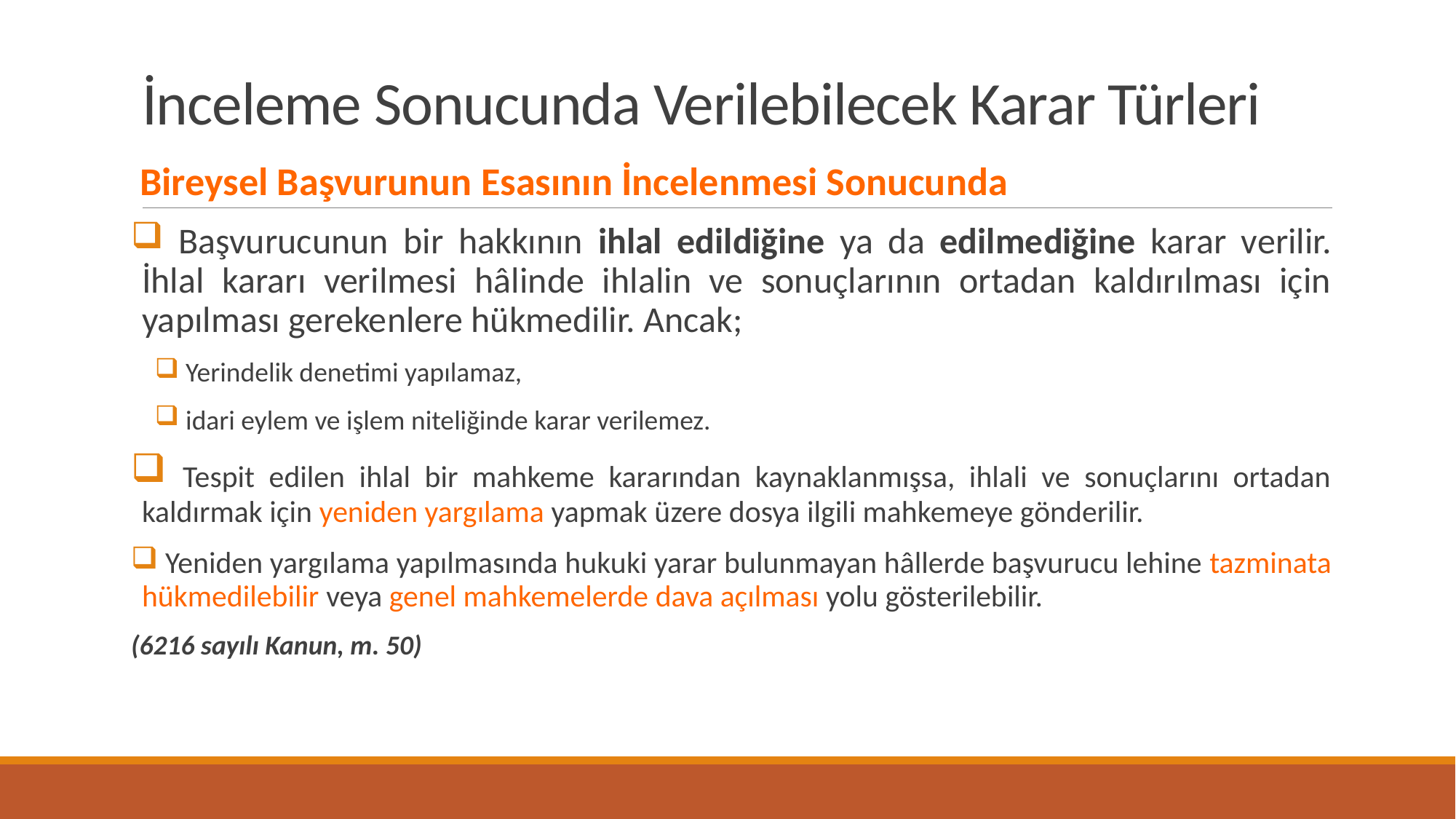

# İnceleme Sonucunda Verilebilecek Karar Türleri
 Bireysel Başvurunun Esasının İncelenmesi Sonucunda
 Başvurucunun bir hakkının ihlal edildiğine ya da edilmediğine karar verilir. İhlal kararı verilmesi hâlinde ihlalin ve sonuçlarının ortadan kaldırılması için yapılması gerekenlere hükmedilir. Ancak;
 Yerindelik denetimi yapılamaz,
 idari eylem ve işlem niteliğinde karar verilemez.
 Tespit edilen ihlal bir mahkeme kararından kaynaklanmışsa, ihlali ve sonuçlarını ortadan kaldırmak için yeniden yargılama yapmak üzere dosya ilgili mahkemeye gönderilir.
 Yeniden yargılama yapılmasında hukuki yarar bulunmayan hâllerde başvurucu lehine tazminata hükmedilebilir veya genel mahkemelerde dava açılması yolu gösterilebilir.
(6216 sayılı Kanun, m. 50)